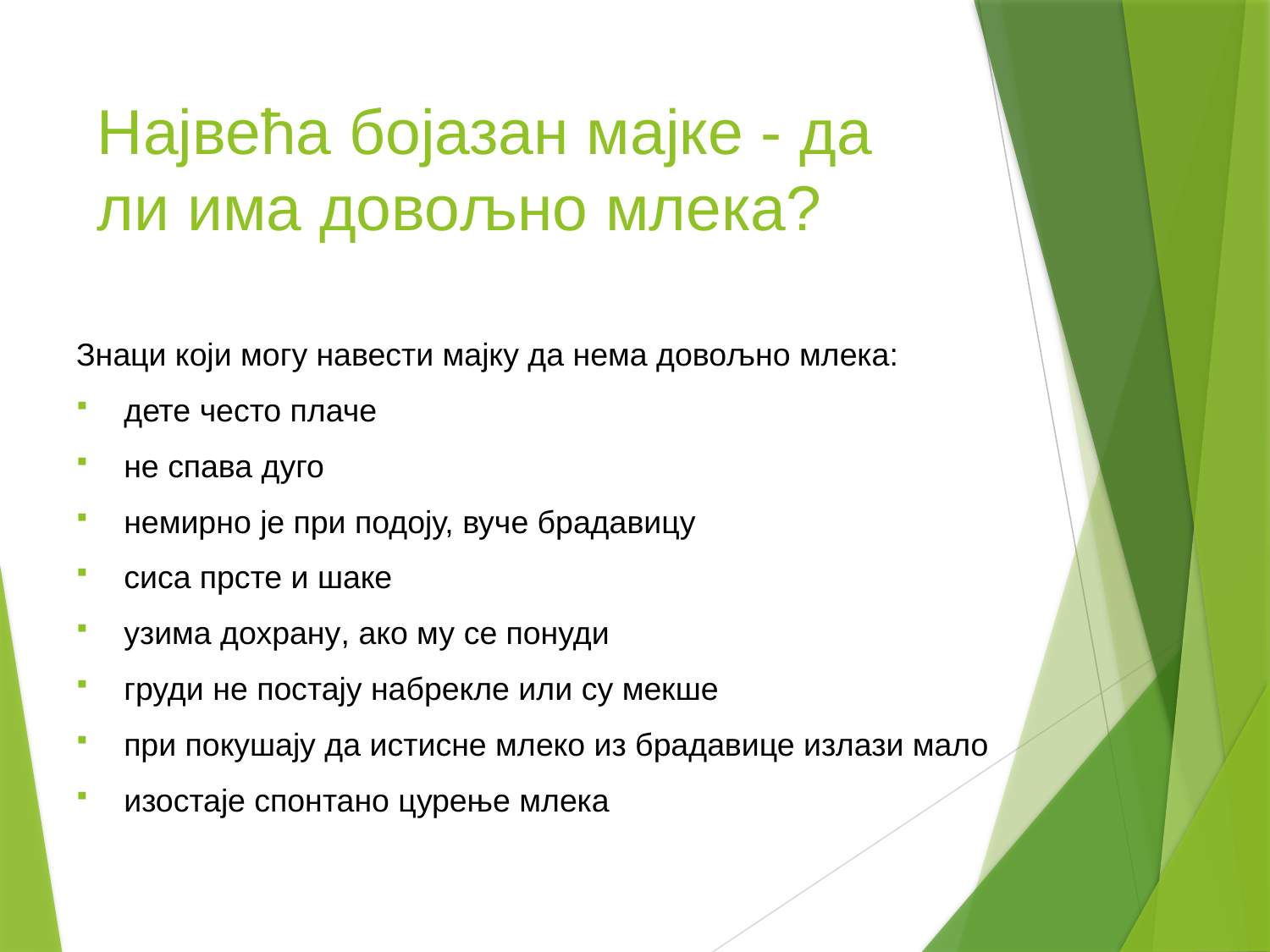

# Највећа бојазан мајке - да ли има довољно млека?
Знаци који могу навести мајку да нема довољно млека:
дете често плаче
не спава дуго
немирно је при подоју, вуче брадавицу
сиса прсте и шаке
узима дохрану, ако му се понуди
груди не постају набрекле или су мекше
при покушају да истисне млеко из брадавице излази мало
изостаје спонтано цурење млека